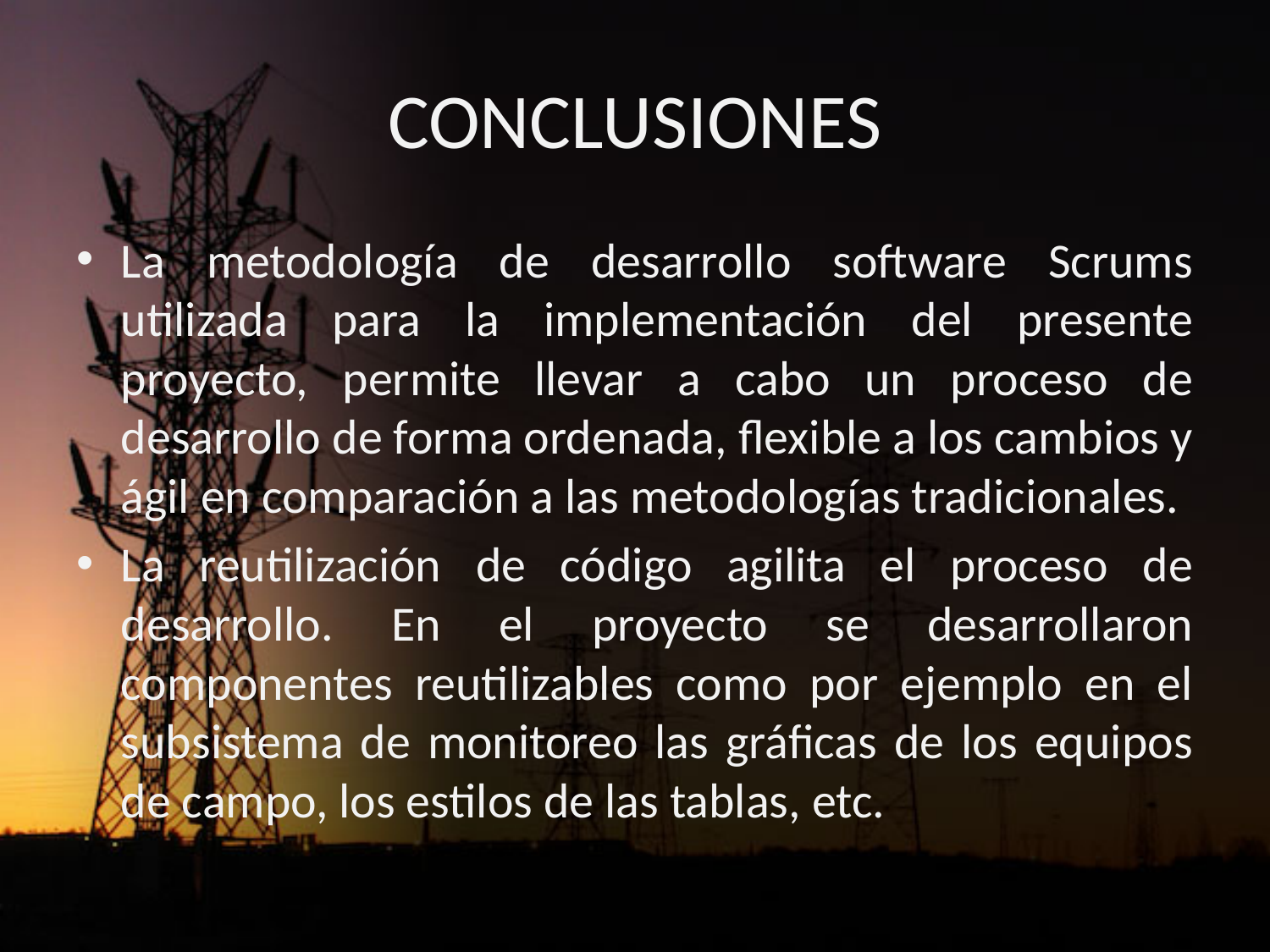

# CONCLUSIONES
La metodología de desarrollo software Scrums utilizada para la implementación del presente proyecto, permite llevar a cabo un proceso de desarrollo de forma ordenada, flexible a los cambios y ágil en comparación a las metodologías tradicionales.
La reutilización de código agilita el proceso de desarrollo. En el proyecto se desarrollaron componentes reutilizables como por ejemplo en el subsistema de monitoreo las gráficas de los equipos de campo, los estilos de las tablas, etc.